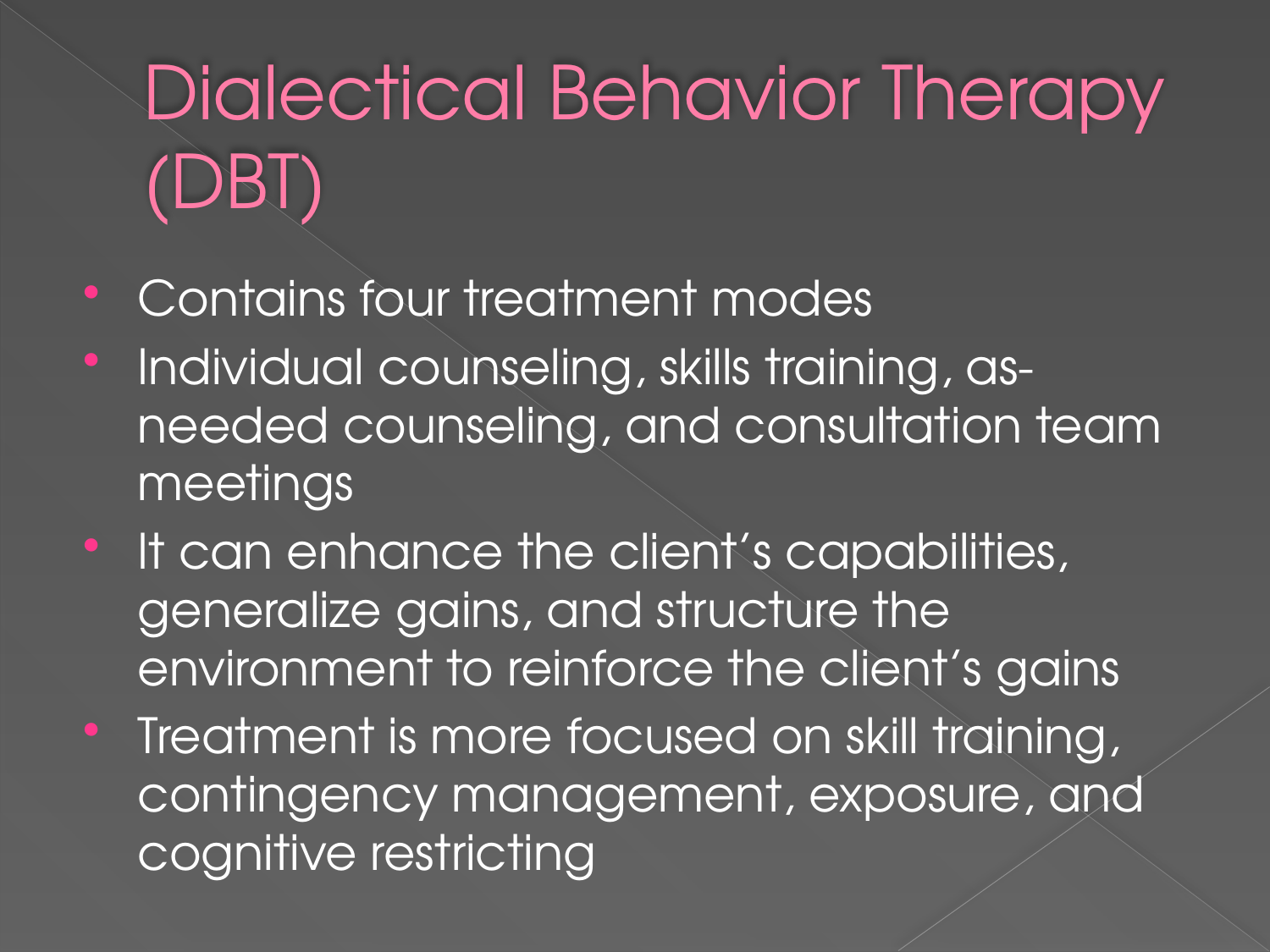

# Dialectical Behavior Therapy (DBT)
Contains four treatment modes
Individual counseling, skills training, as-needed counseling, and consultation team meetings
It can enhance the client’s capabilities, generalize gains, and structure the environment to reinforce the client’s gains
Treatment is more focused on skill training, contingency management, exposure, and cognitive restricting